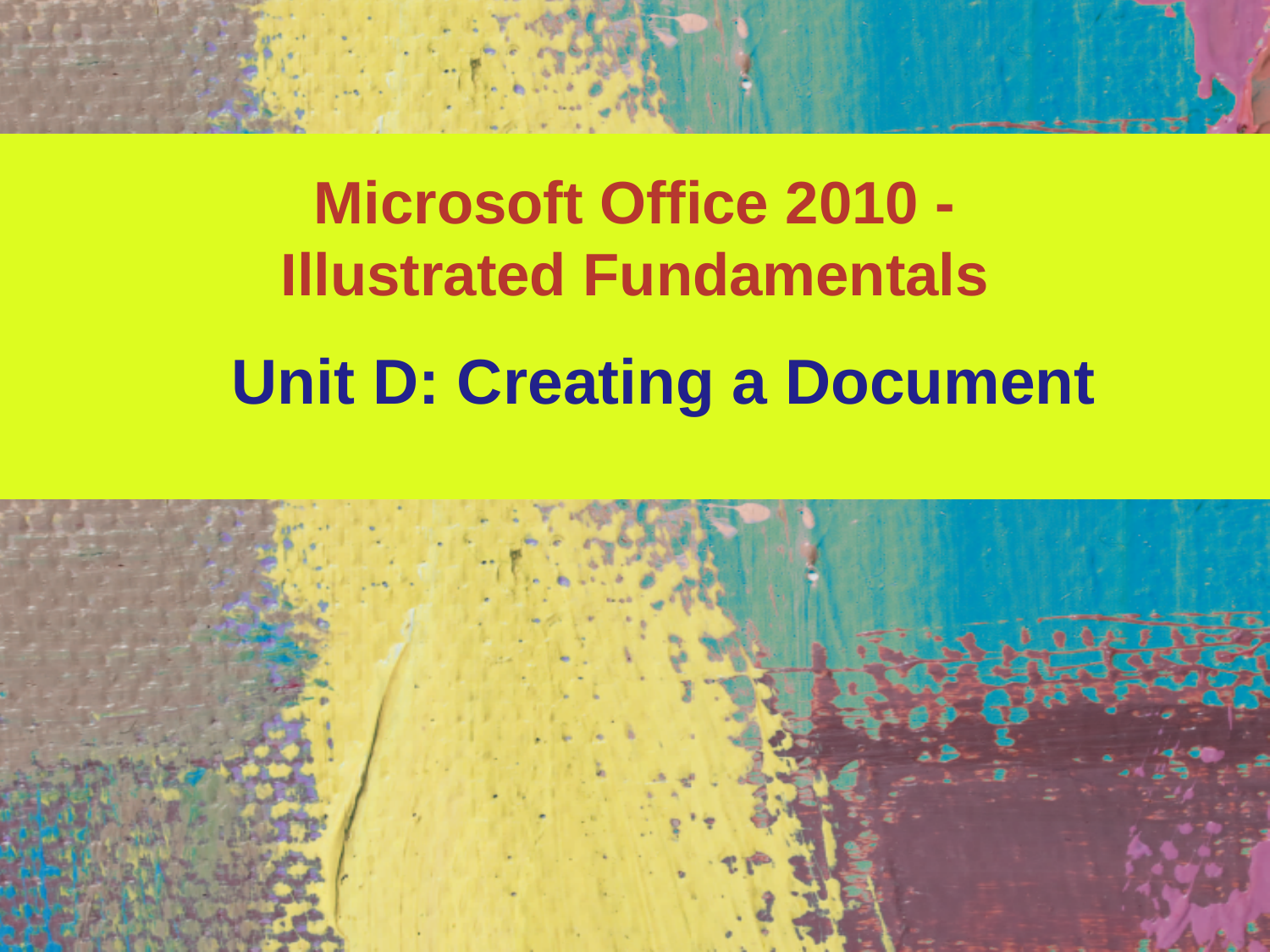

# Microsoft Office 2010 - Illustrated Fundamentals
Unit D: Creating a Document